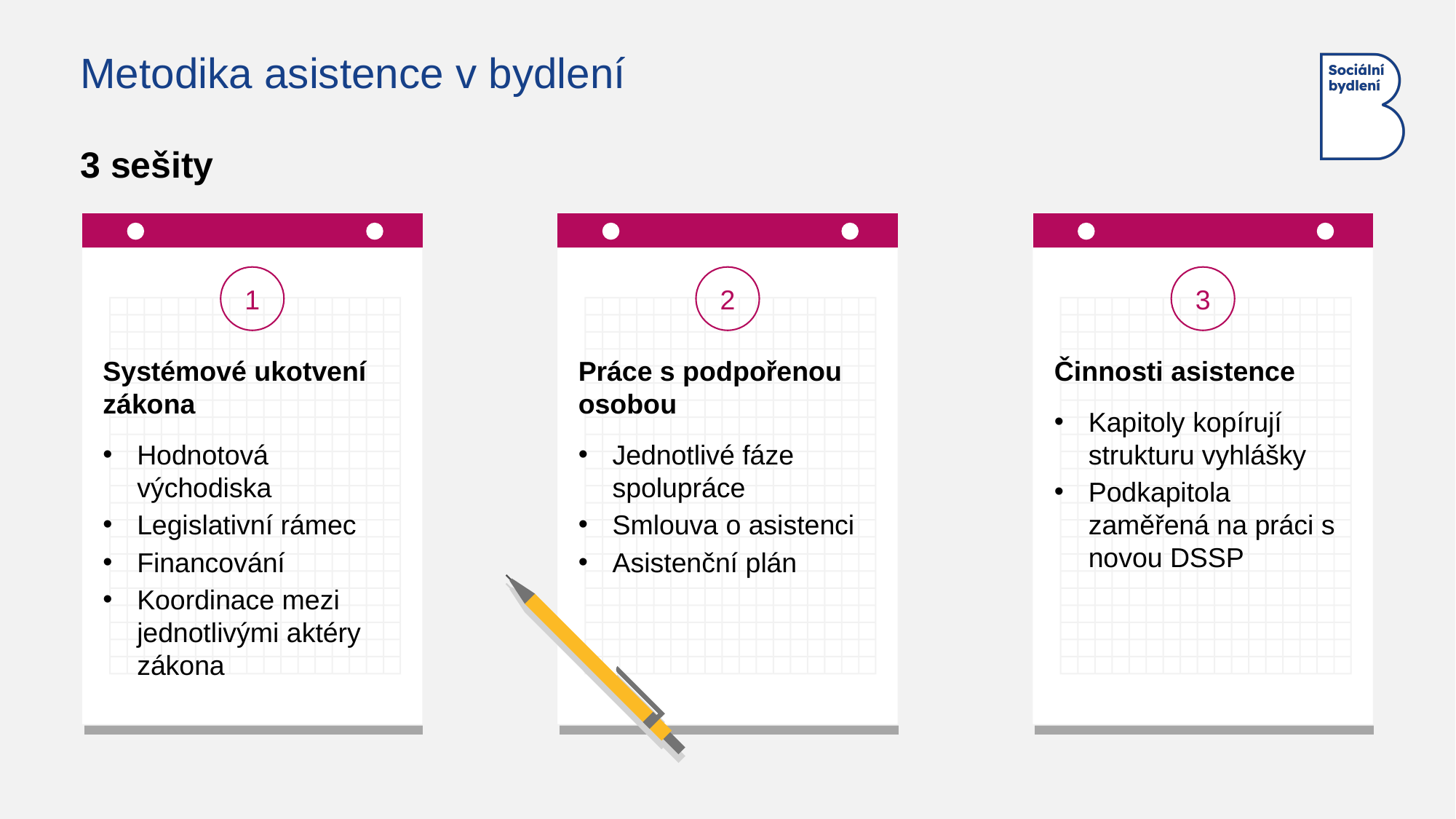

# Metodika asistence v bydlení
3 sešity

1
2
3
Systémové ukotvení zákona
Hodnotová východiska
Legislativní rámec
Financování
Koordinace mezi jednotlivými aktéry zákona
Práce s podpořenou osobou
Jednotlivé fáze spolupráce
Smlouva o asistenci
Asistenční plán
Činnosti asistence
Kapitoly kopírují strukturu vyhlášky
Podkapitola zaměřená na práci s novou DSSP